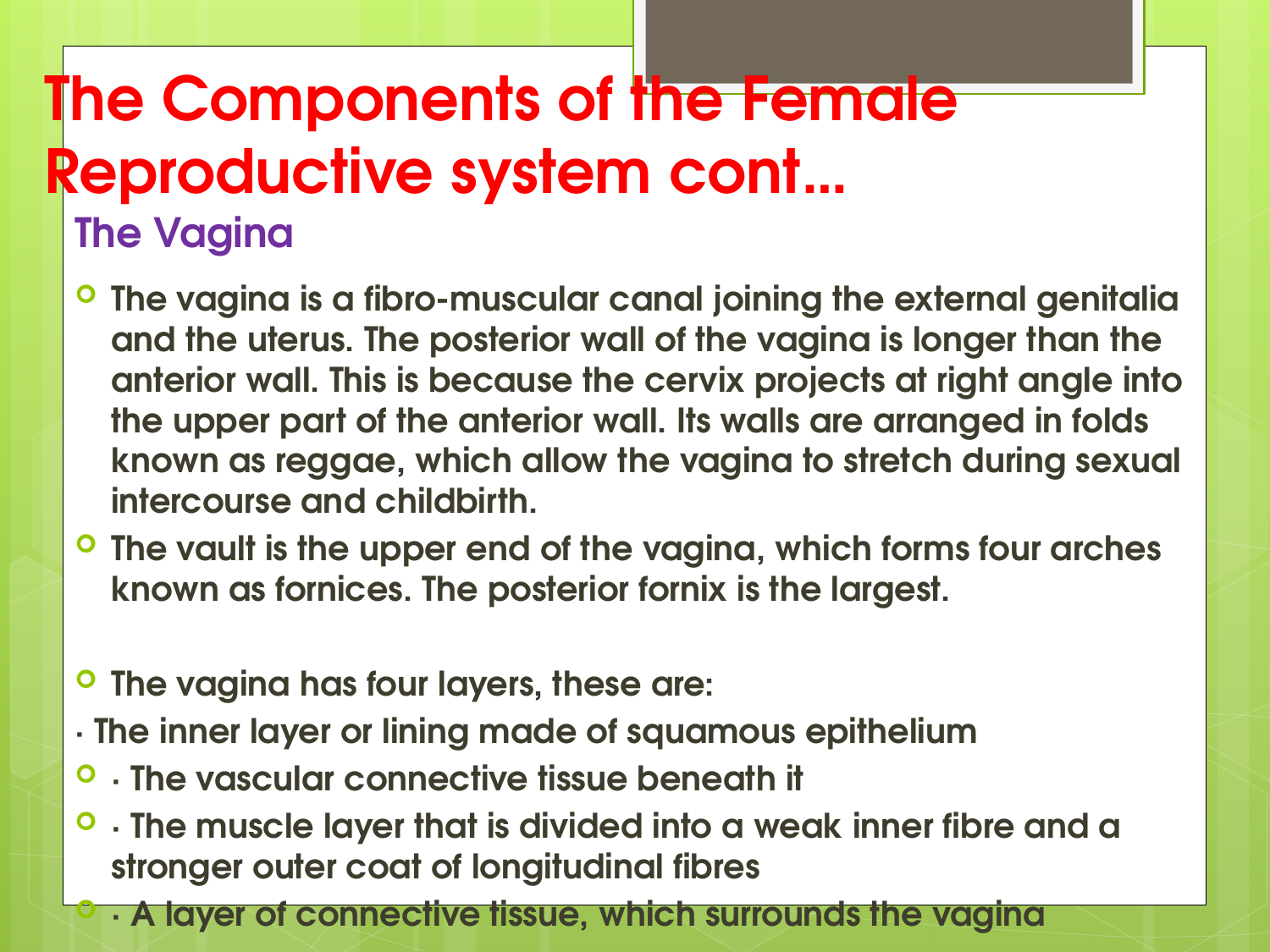

# The Components of the Female Reproductive system cont…
The Vagina

The vagina is a fibro-muscular canal joining the external genitalia and the uterus. The posterior wall of the vagina is longer than the anterior wall. This is because the cervix projects at right angle into the upper part of the anterior wall. Its walls are arranged in folds known as reggae, which allow the vagina to stretch during sexual intercourse and childbirth.
The vault is the upper end of the vagina, which forms four arches known as fornices. The posterior fornix is the largest.

The vagina has four layers, these are:
· The inner layer or lining made of squamous epithelium
· The vascular connective tissue beneath it
· The muscle layer that is divided into a weak inner fibre and a stronger outer coat of longitudinal fibres
· A layer of connective tissue, which surrounds the vagina